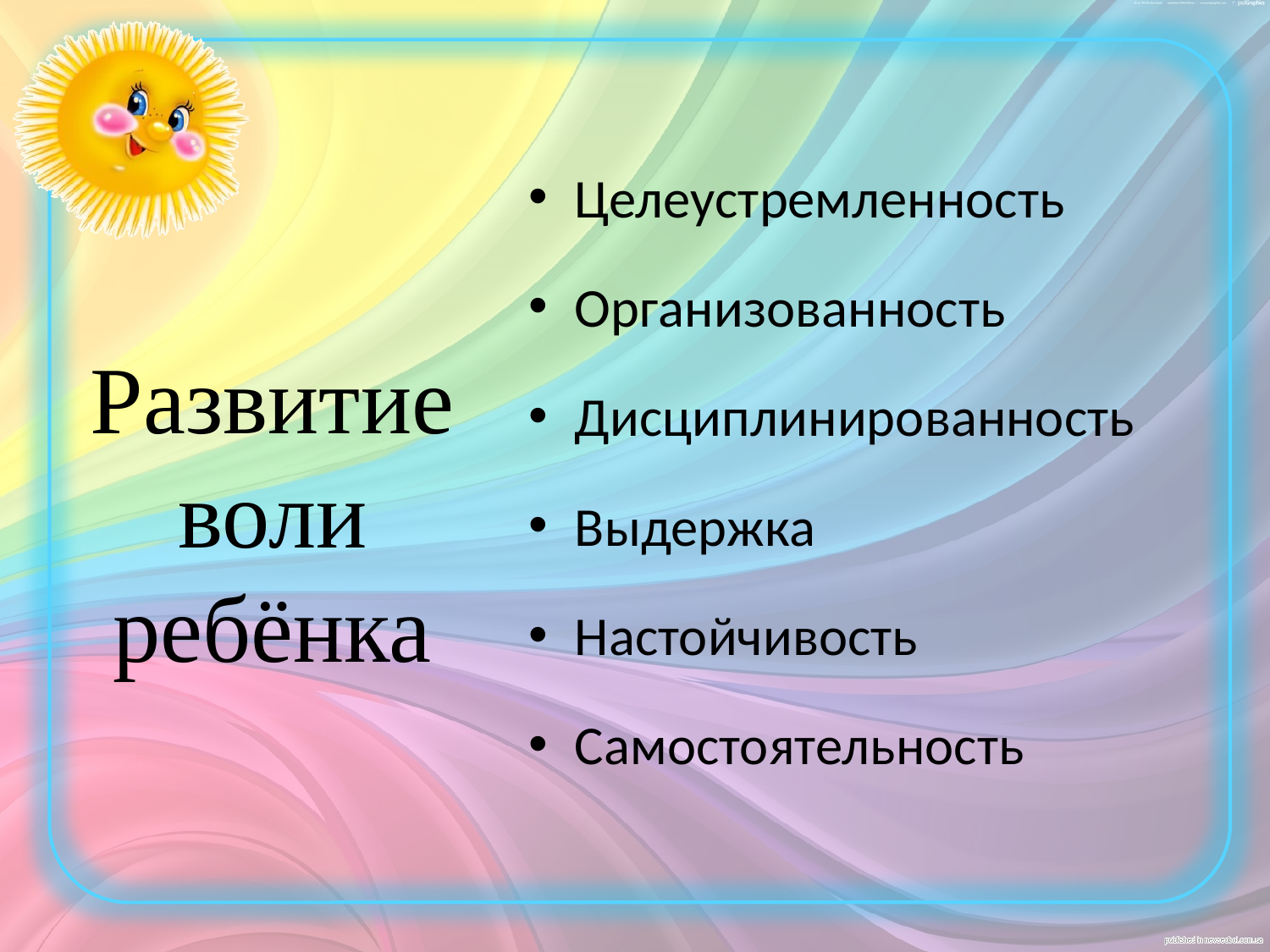

Целеустремленность
Организованность
Дисциплинированность
Выдержка
Настойчивость
Самостоятельность

Развитие воли ребёнка